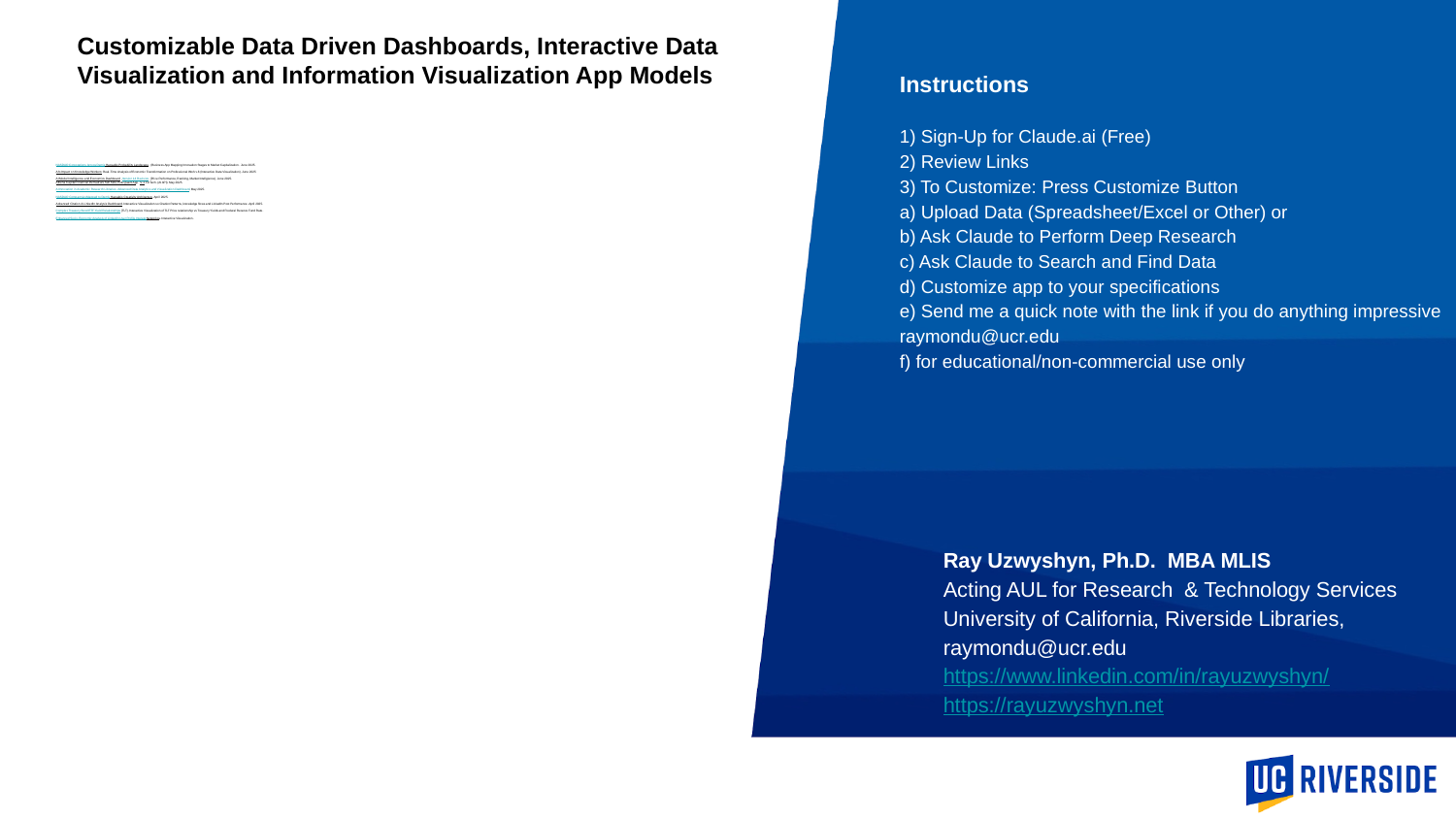

Customizable Data Driven Dashboards, Interactive Data Visualization and Information Visualization App Models
Instructions
1) Sign-Up for Claude.ai (Free)
2) Review Links
3) To Customize: Press Customize Button
a) Upload Data (Spreadsheet/Excel or Other) or
b) Ask Claude to Perform Deep Research
c) Ask Claude to Search and Find Data
d) Customize app to your specifications
e) Send me a quick note with the link if you do anything impressive raymondu@ucr.edu
f) for educational/non-commercial use only
# NASDAQ Corporations Across Demis Hassabis Probability Landscape.  (Business App Mapping Innovation Stages to Market Capitalization.  June 2025. AI's Impact on Knowledge Workers: Real-Time Analysis of Economic Transformation on Professional Work v.6 (Interactive Data Visualization). June 2025 AI Model Intelligence and Economics Dashboard , Version 14 Revision. (Price Performance, Ranking, Market Intellgience). June 2025. Athena Capital Financial Derivatives Sell Side Puts Quant App . V. 2 FinTech. (AI API). May 2025. AI Innovation in Academic Research Libraries. Advanced Data Analytics and Visualization Dashboard. May 2025. NASDAQ Compannies Mapped to Demis Hassabis Creativity Architecture. April 2025. Advanced Citation & LinkedIn Analysis Dashboard. Interactive Visualization so Citation Patterns, knowledge flows and LinkedIn Post Performance. April 2025. Complex Treasury Bond ETF Yield Relationships (TLT). Interactive Visualization of TLT Price relationship vs Treasury Yields and Frederal Reserve Fund Rate. Enhanced Socio-Economic Analysis of Linkedin User Profile Interest Networkss. Interactive Visualization.
Ray Uzwyshyn, Ph.D.  MBA MLIS
Acting AUL for Research  & Technology Services
University of California, Riverside Libraries, raymondu@ucr.edu
https://www.linkedin.com/in/rayuzwyshyn/
https://rayuzwyshyn.net